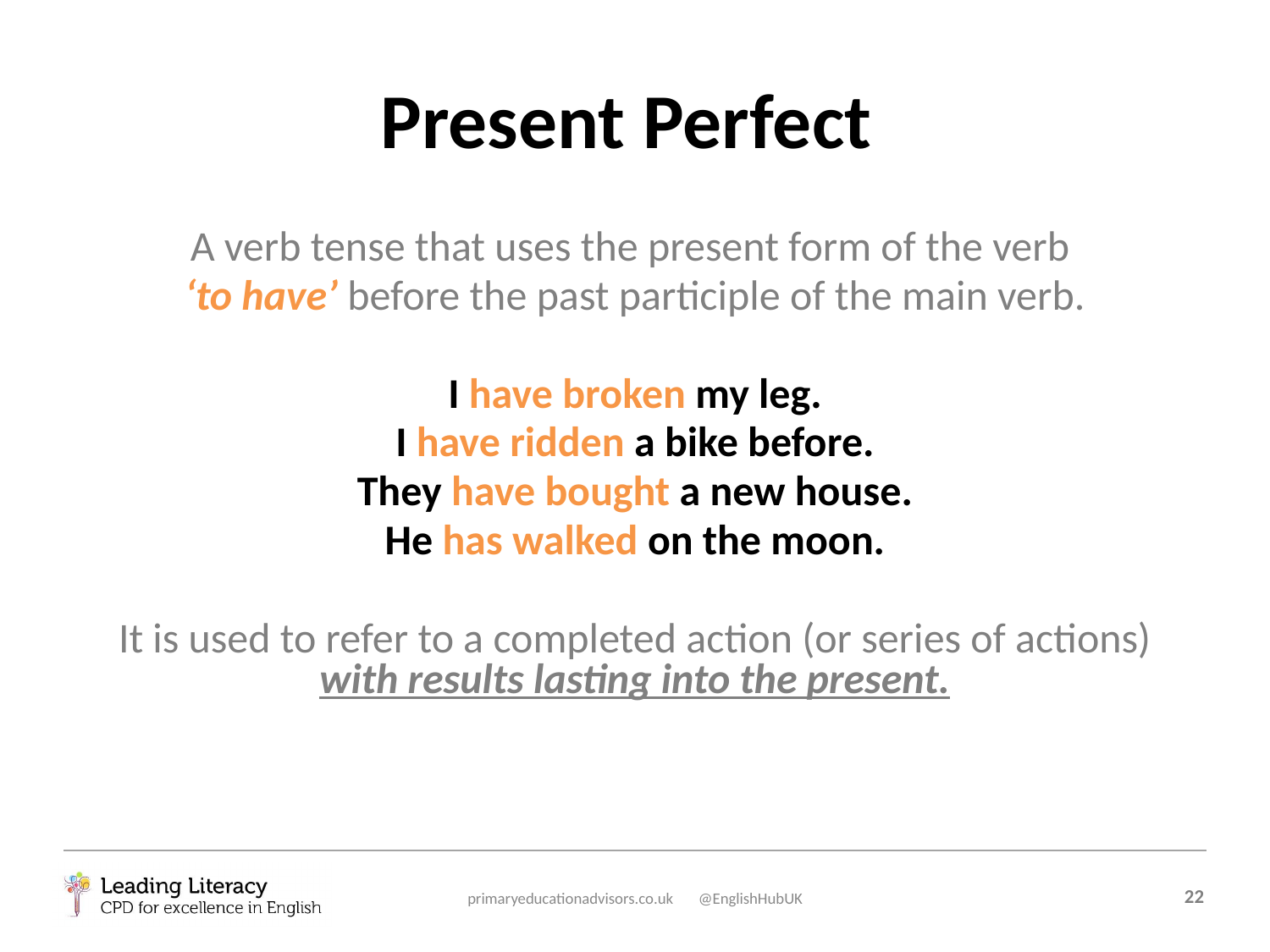

# Present Perfect
A verb tense that uses the present form of the verb
‘to have’ before the past participle of the main verb.

I have broken my leg.
I have ridden a bike before.
They have bought a new house.
He has walked on the moon.

It is used to refer to a completed action (or series of actions) with results lasting into the present.